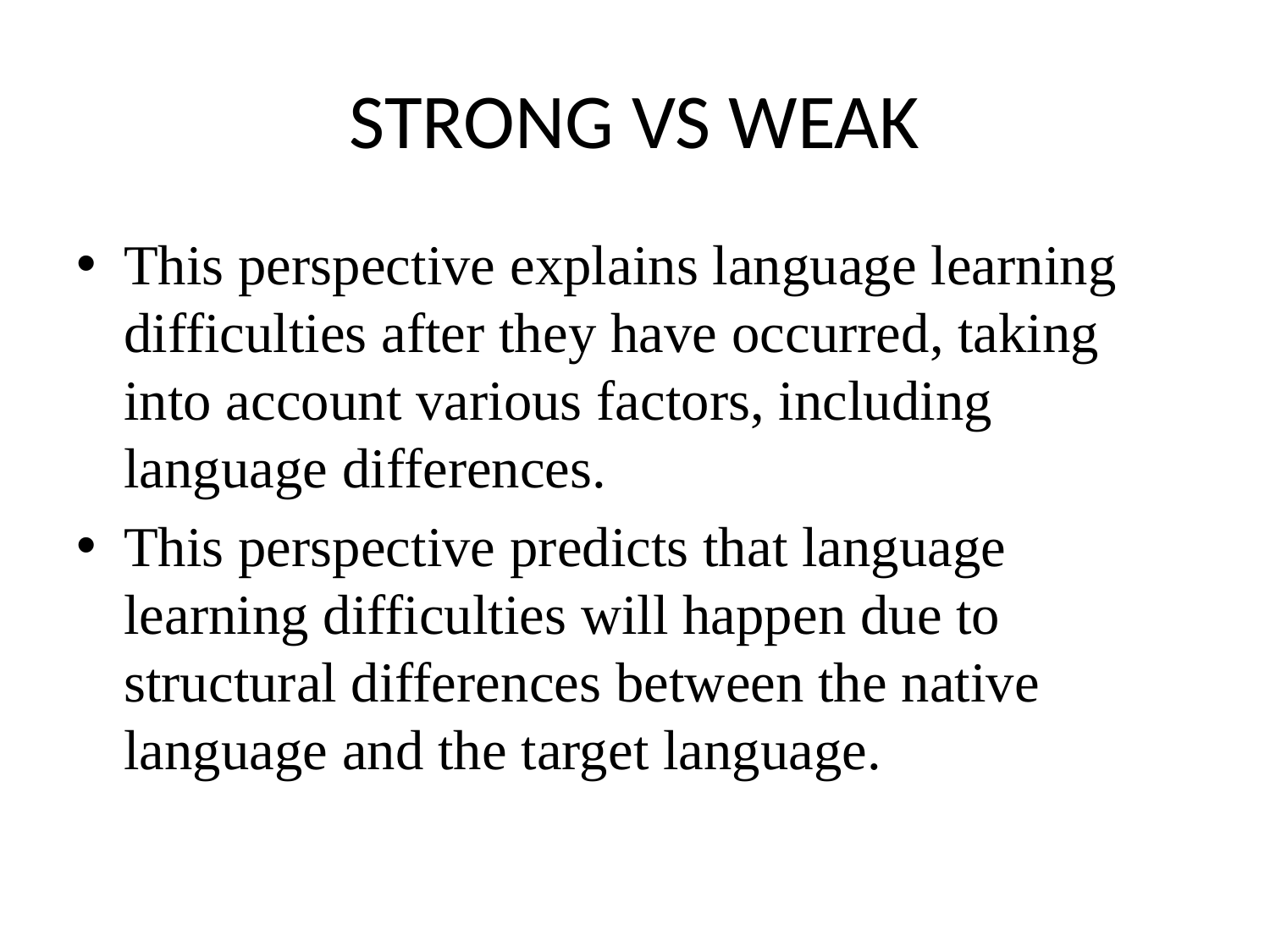

# STRONG VS WEAK
This perspective explains language learning difficulties after they have occurred, taking into account various factors, including language differences.
This perspective predicts that language learning difficulties will happen due to structural differences between the native language and the target language.